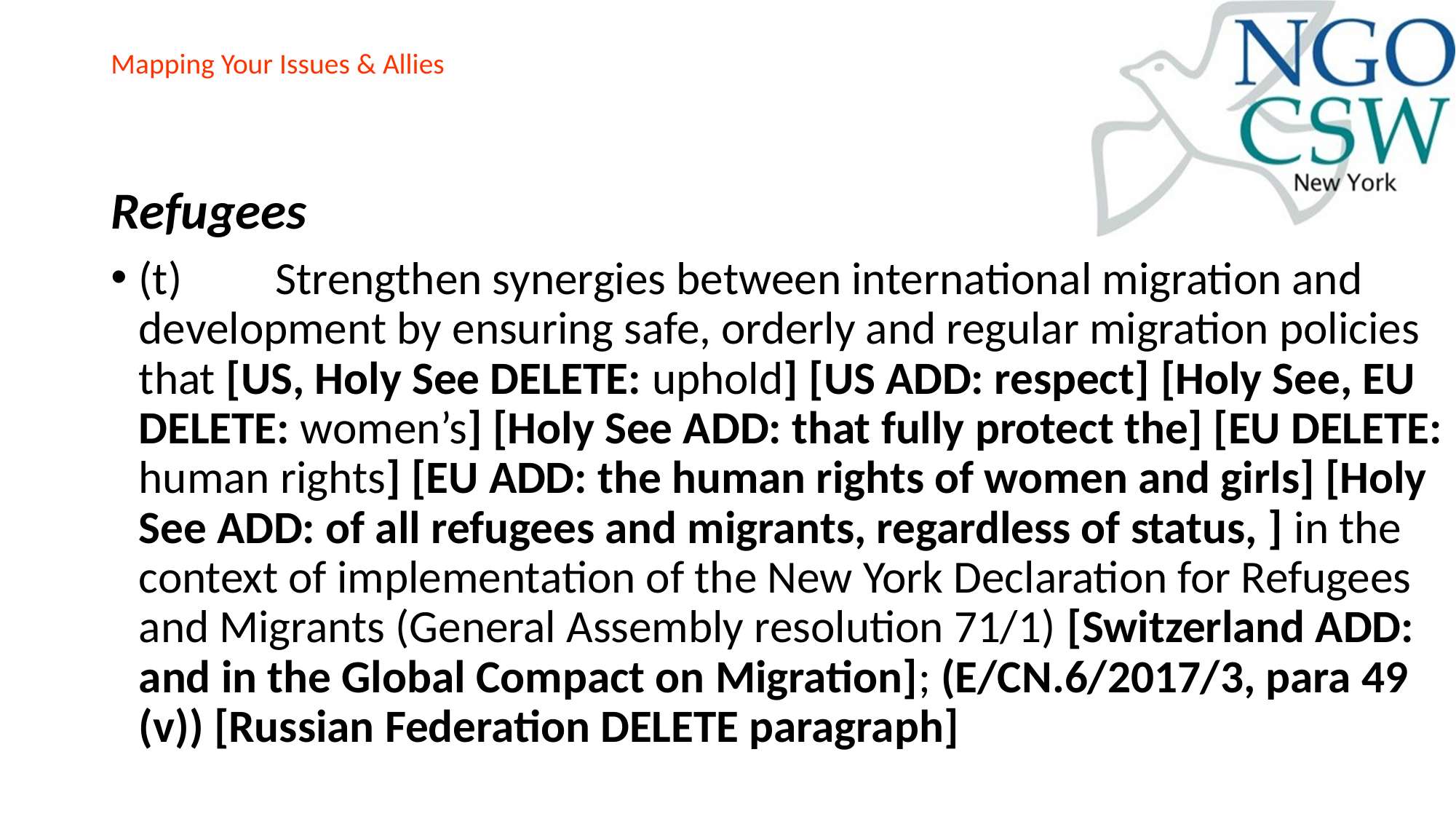

# Mapping Your Issues & Allies
Refugees
(t)         Strengthen synergies between international migration and development by ensuring safe, orderly and regular migration policies that [US, Holy See DELETE: uphold] [US ADD: respect] [Holy See, EU DELETE: women’s] [Holy See ADD: that fully protect the] [EU DELETE: human rights] [EU ADD: the human rights of women and girls] [Holy See ADD: of all refugees and migrants, regardless of status, ] in the context of implementation of the New York Declaration for Refugees and Migrants (General Assembly resolution 71/1) [Switzerland ADD: and in the Global Compact on Migration]; (E/CN.6/2017/3, para 49 (v)) [Russian Federation DELETE paragraph]